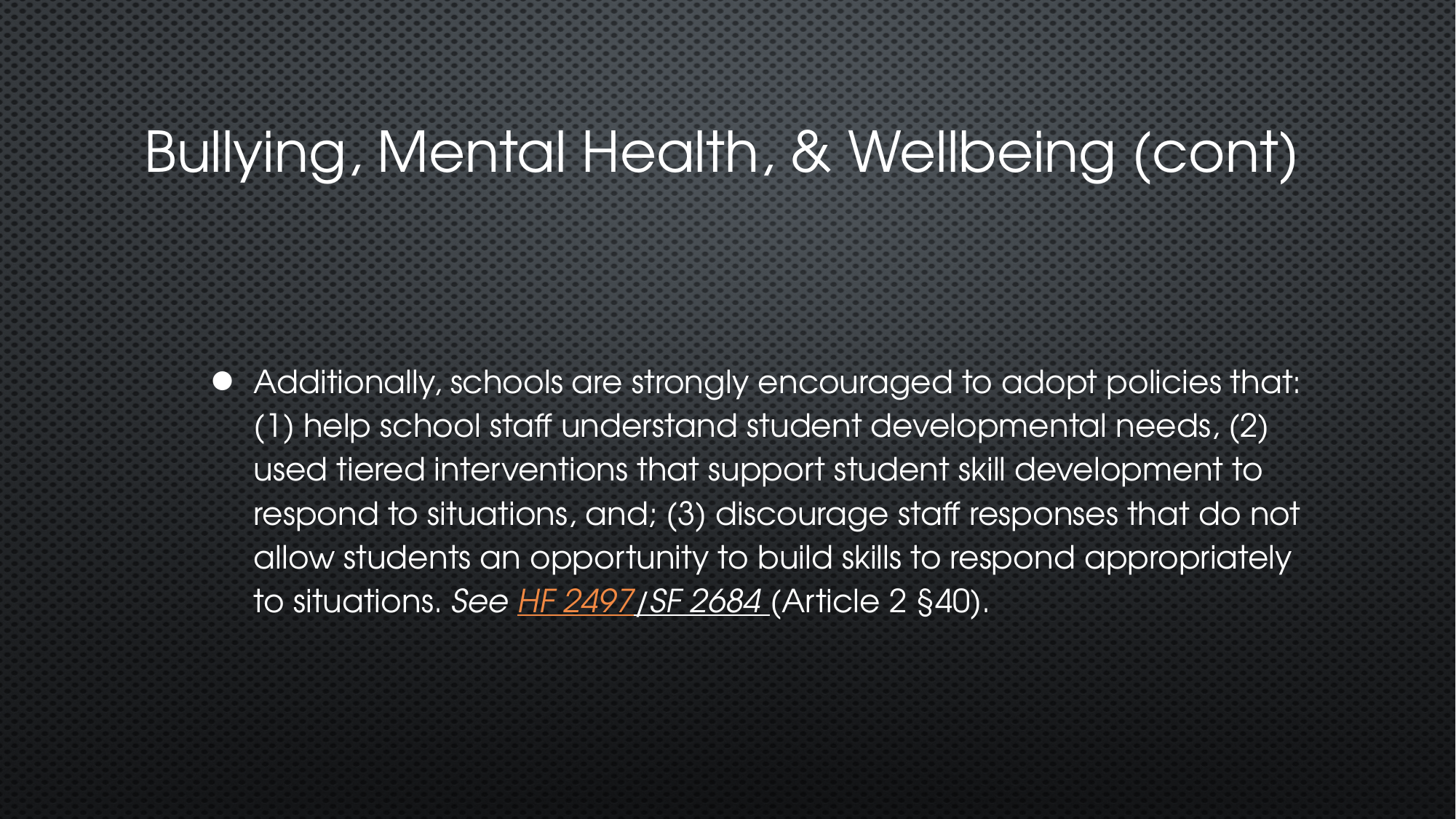

# Bullying, Mental Health, & Wellbeing (cont)
Additionally, schools are strongly encouraged to adopt policies that: (1) help school staff understand student developmental needs, (2) used tiered interventions that support student skill development to respond to situations, and; (3) discourage staff responses that do not allow students an opportunity to build skills to respond appropriately to situations. See HF 2497/SF 2684 (Article 2 §40).